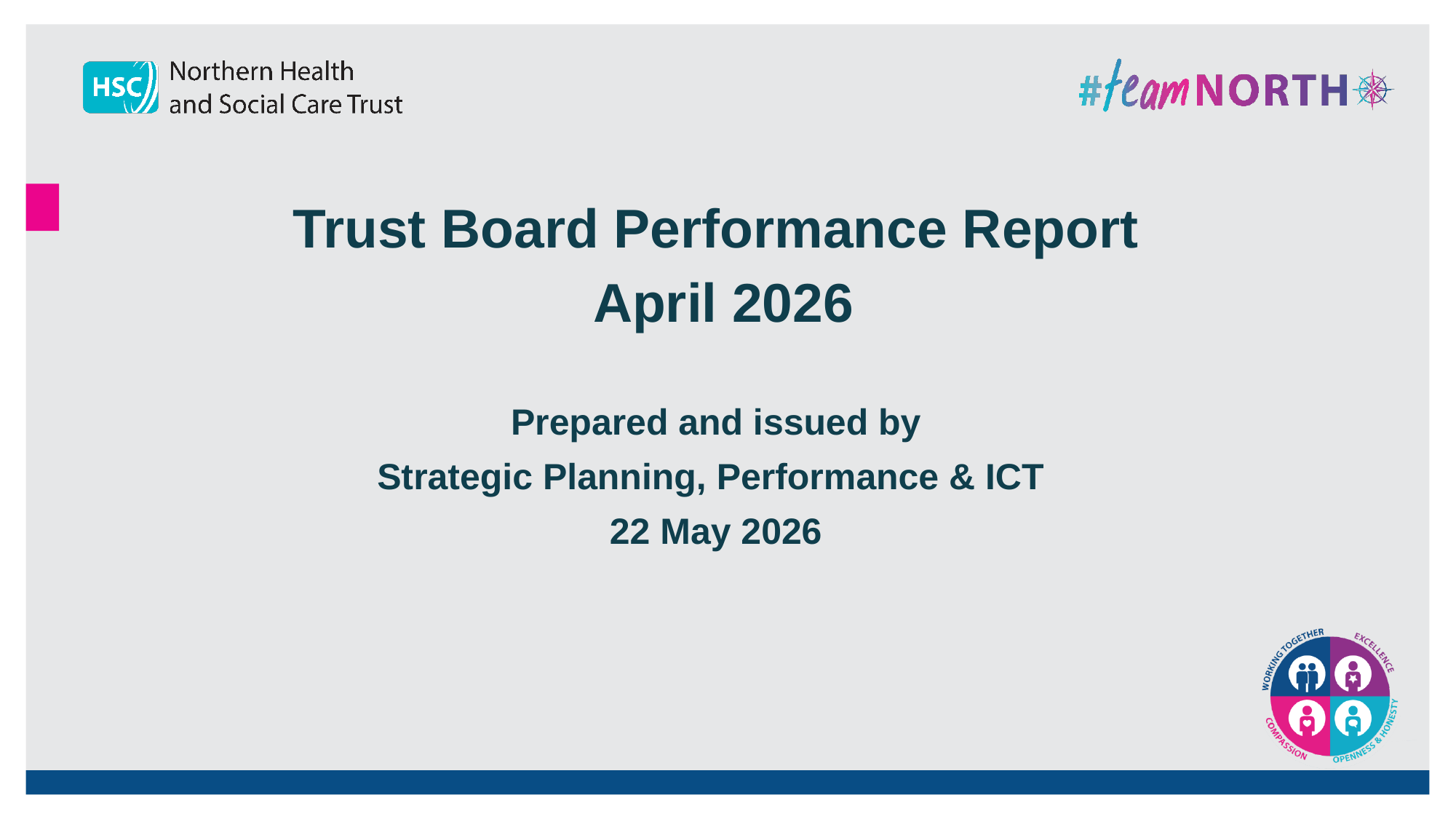

Trust Board Performance Report
 April 2026

Prepared and issued by
Strategic Planning, Performance & ICT
22 May 2026